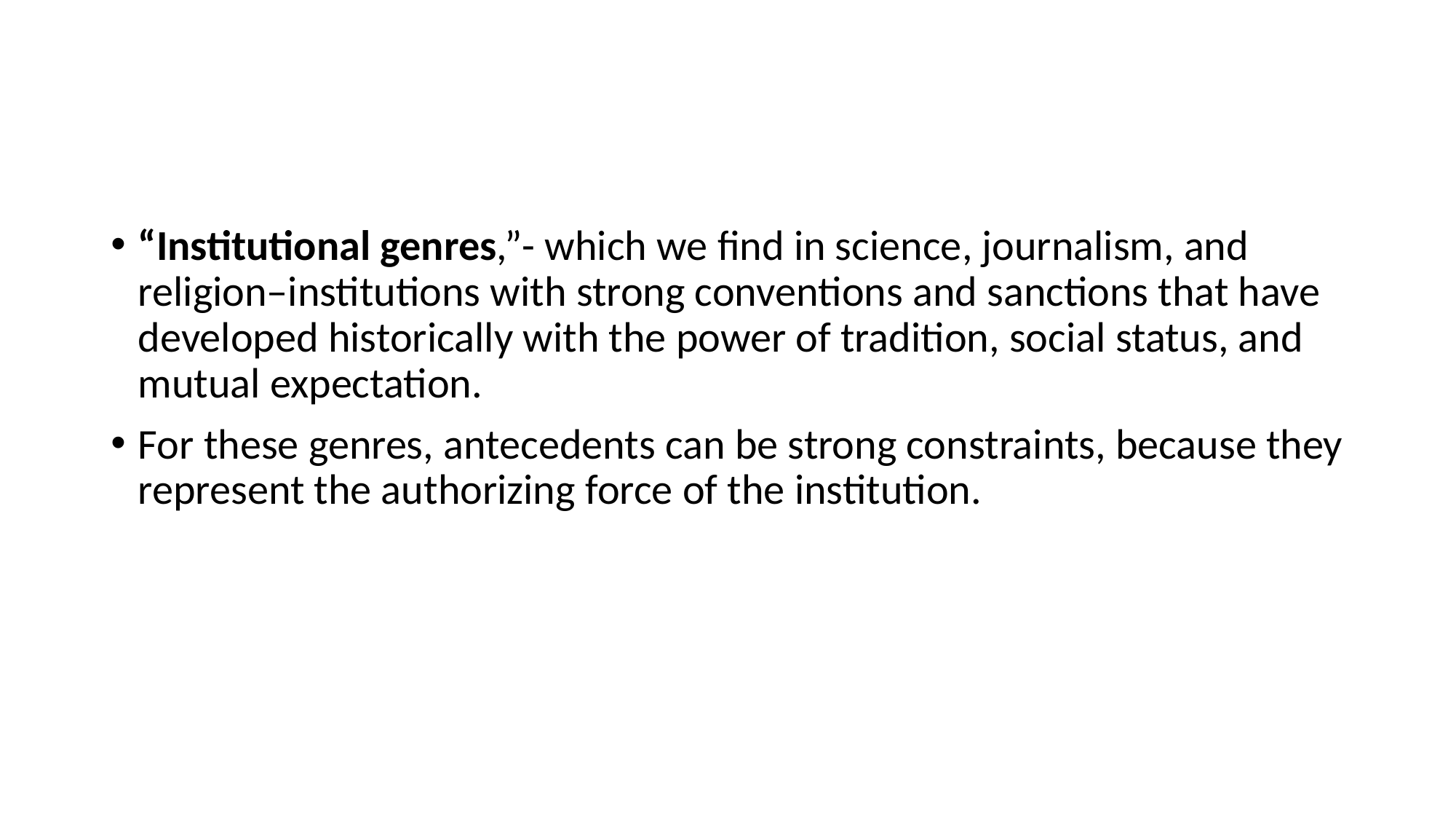

#
“Institutional genres,”- which we find in science, journalism, and religion–institutions with strong conventions and sanctions that have developed historically with the power of tradition, social status, and mutual expectation.
For these genres, antecedents can be strong constraints, because they represent the authorizing force of the institution.